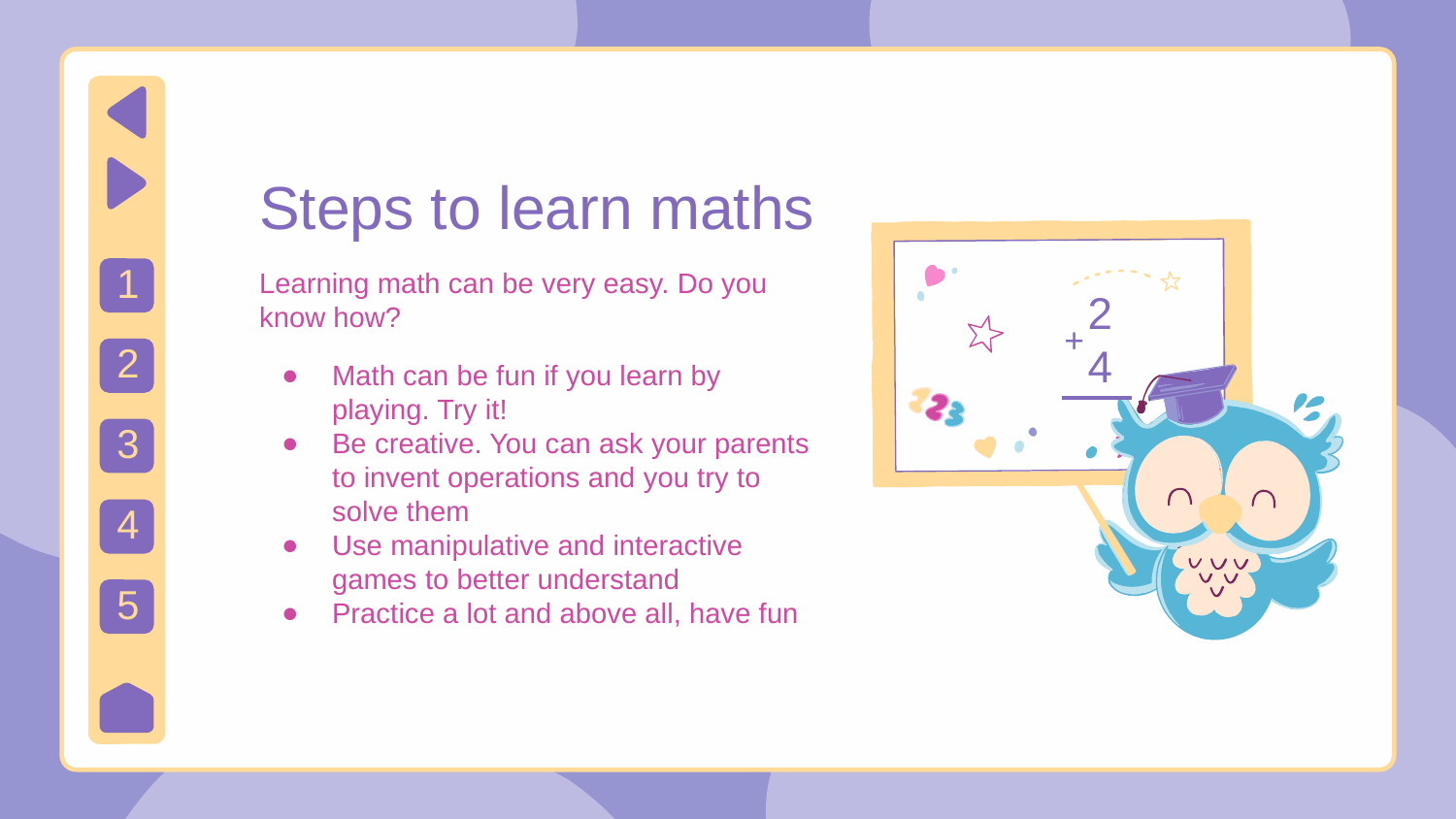

# Steps to learn maths
Learning math can be very easy. Do you know how?
Math can be fun if you learn by playing. Try it!
Be creative. You can ask your parents to invent operations and you try to solve them
Use manipulative and interactive games to better understand
Practice a lot and above all, have fun
1
2
4
+
2

3
4
5